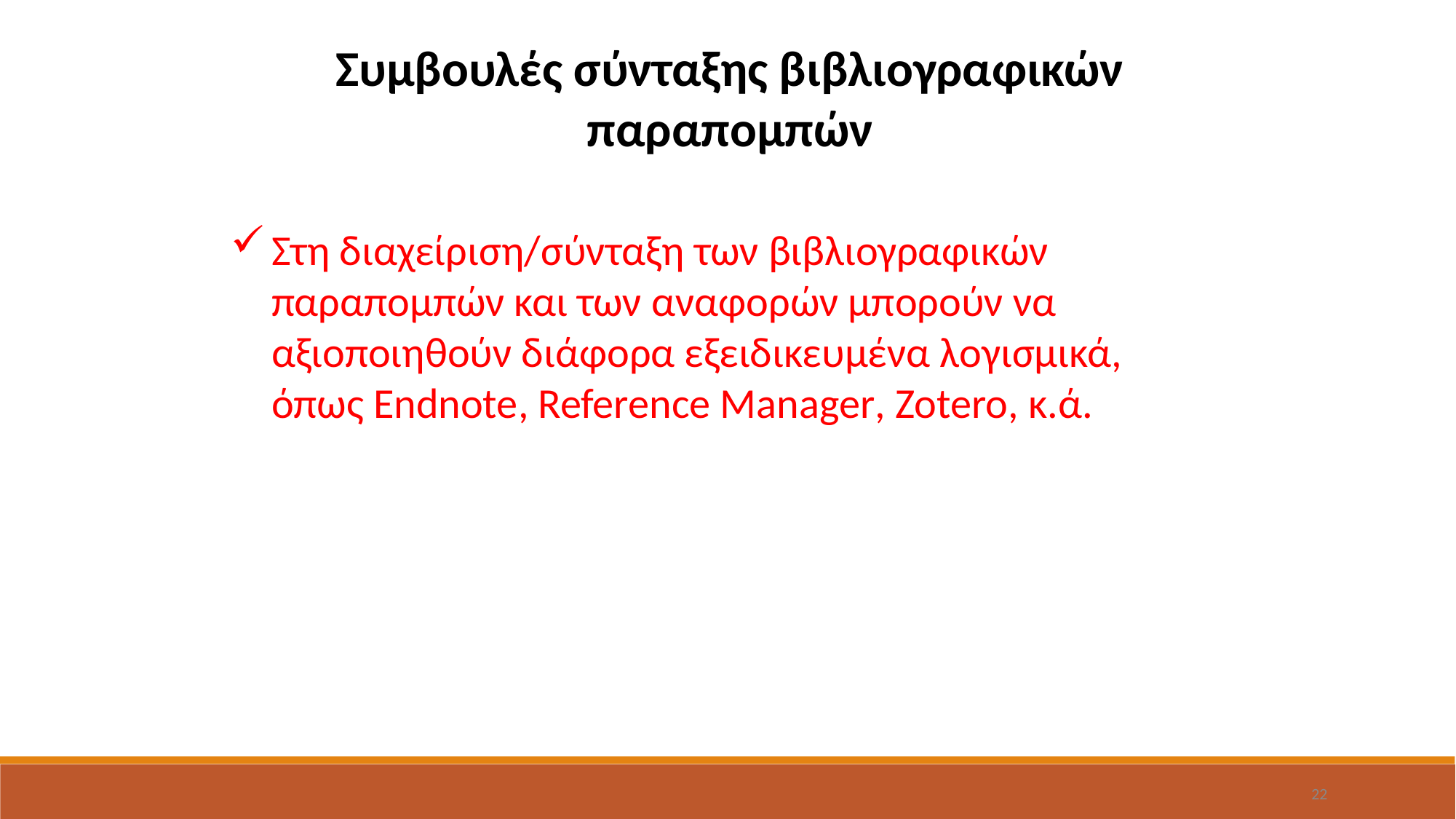

Συμβουλές σύνταξης βιβλιογραφικών παραπομπών

Στη διαχείριση/σύνταξη των βιβλιογραφικών παραπομπών και των αναφορών μπορούν να αξιοποιηθούν διάφορα εξειδικευμένα λογισμικά, όπως Endnote, Reference Manager, Zotero, κ.ά.

22